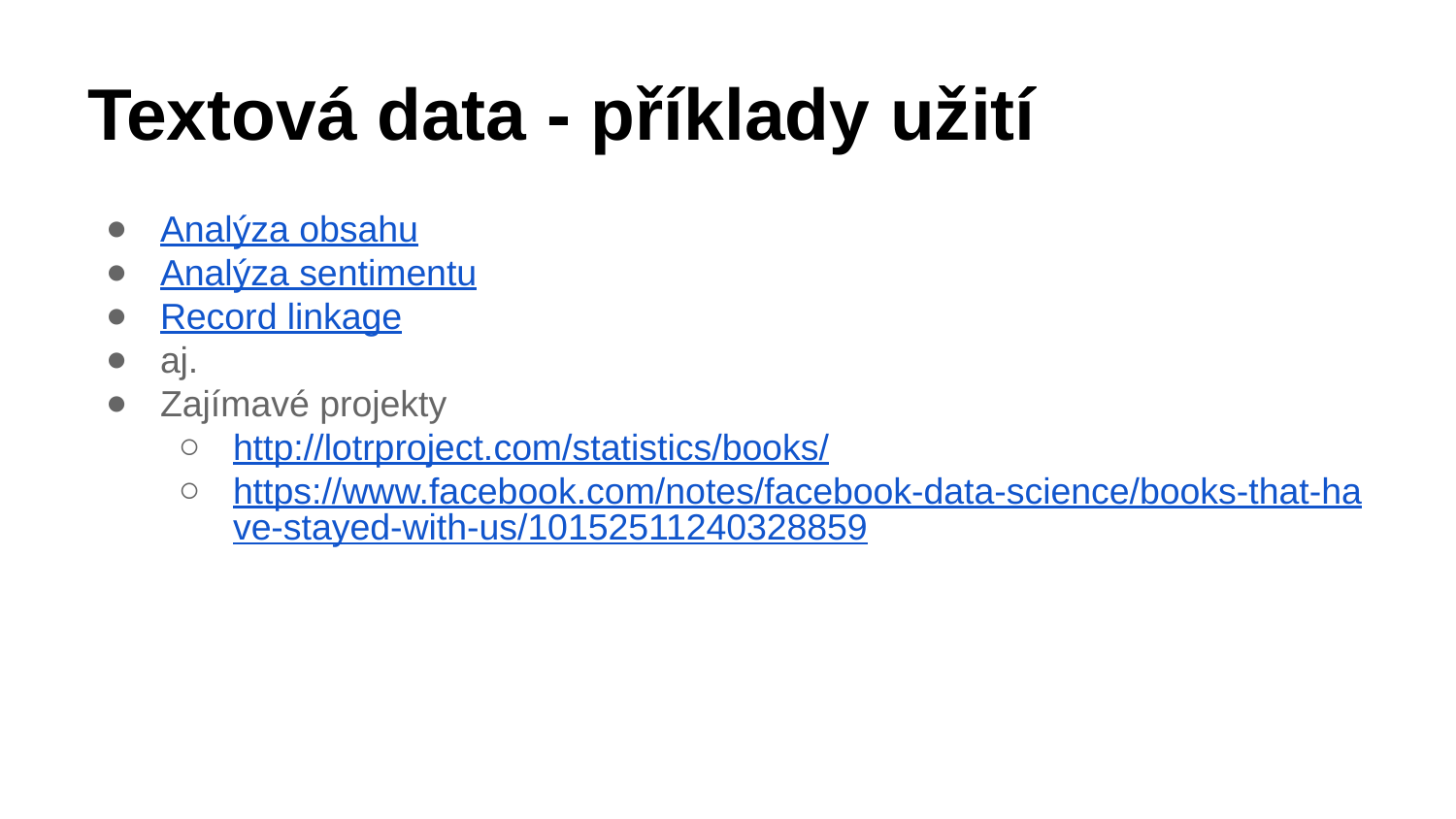

# Textová data - příklady užití
Analýza obsahu
Analýza sentimentu
Record linkage
aj.
Zajímavé projekty
http://lotrproject.com/statistics/books/
https://www.facebook.com/notes/facebook-data-science/books-that-have-stayed-with-us/10152511240328859